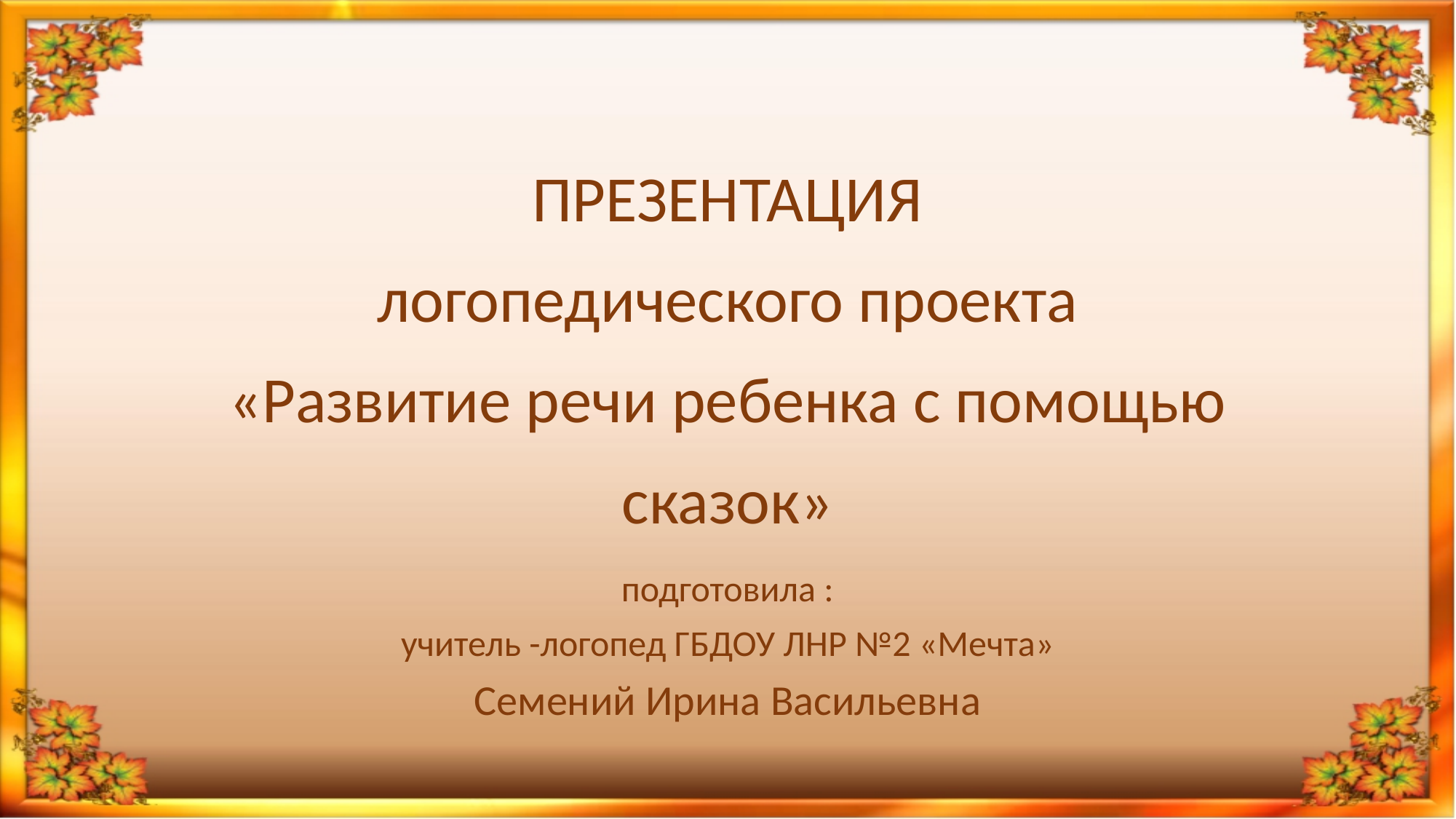

# ПРЕЗЕНТАЦИЯ логопедического проекта «Развитие речи ребенка с помощью сказок»
подготовила :
учитель -логопед ГБДОУ ЛНР №2 «Мечта»
Семений Ирина Васильевна